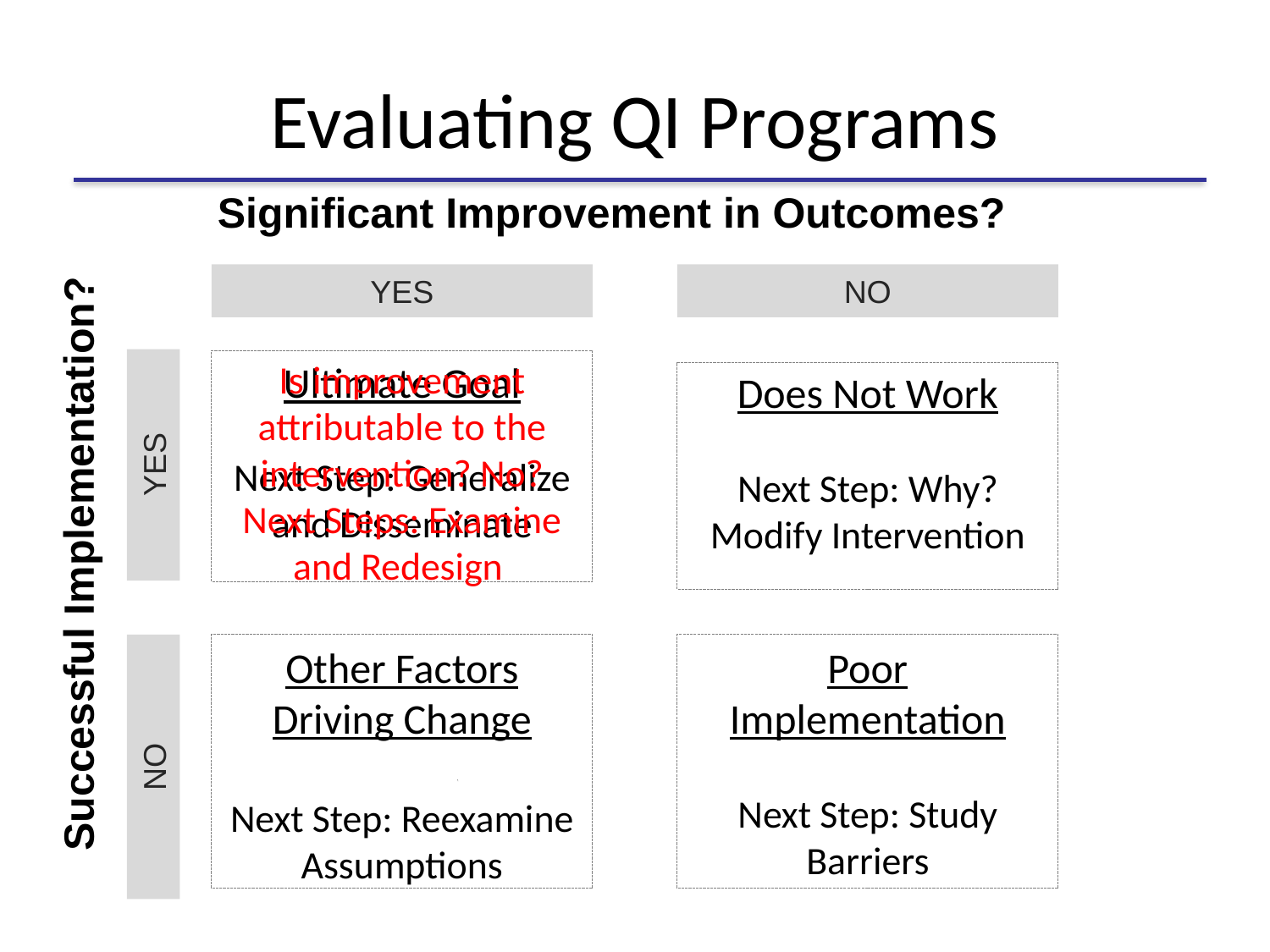

# Evaluating QI Programs
Significant Improvement in Outcomes?
YES
NO
YES
Ultimate Goal

Next Step: Generalize and Disseminate

Is improvement attributable to the intervention? No?
Next Steps: Examine and Redesign

Does Not Work

Next Step: Why? Modify Intervention

Successful Implementation?
NO

Other Factors Driving Change

Next Step: Reexamine Assumptions

Poor Implementation

Next Step: Study Barriers